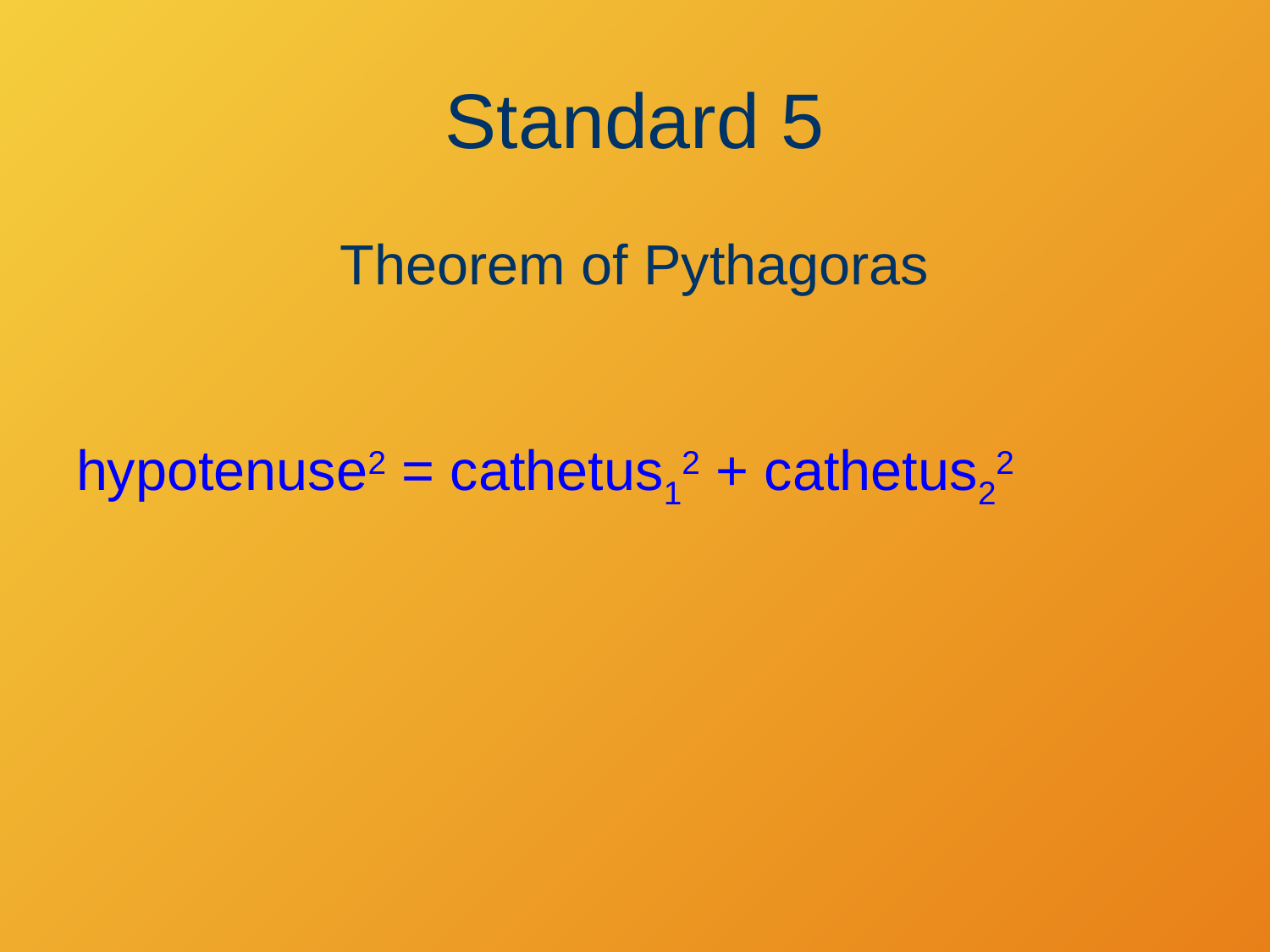

# Standard 5
Theorem of Pythagoras
hypotenuse2 = cathetus12 + cathetus22